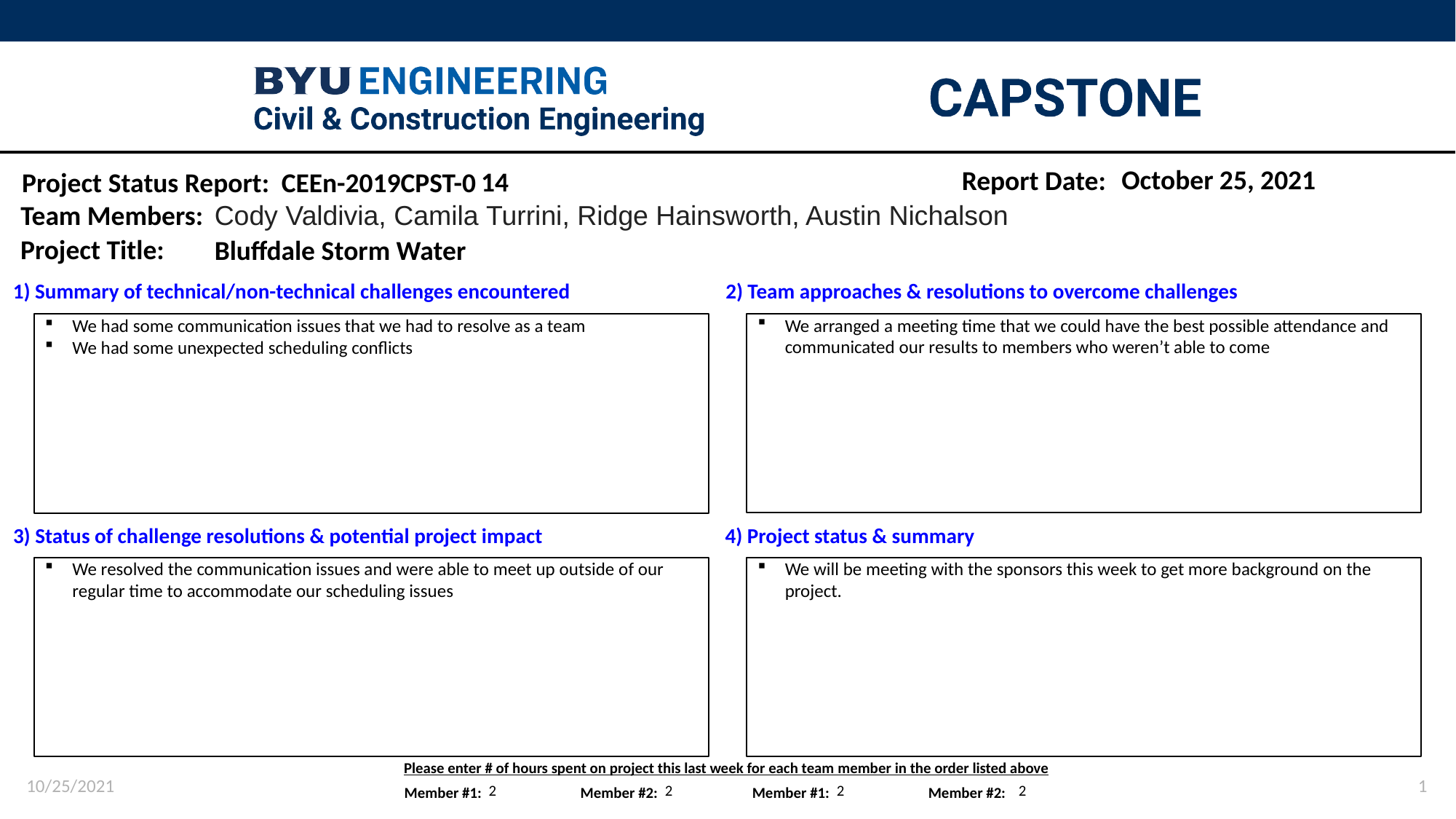

October 25, 2021
14
Cody Valdivia, Camila Turrini, Ridge Hainsworth, Austin Nichalson
Bluffdale Storm Water
We arranged a meeting time that we could have the best possible attendance and communicated our results to members who weren’t able to come
We had some communication issues that we had to resolve as a team
We had some unexpected scheduling conflicts
We resolved the communication issues and were able to meet up outside of our regular time to accommodate our scheduling issues
We will be meeting with the sponsors this week to get more background on the project.
10/25/2021
1
2
2
2
2